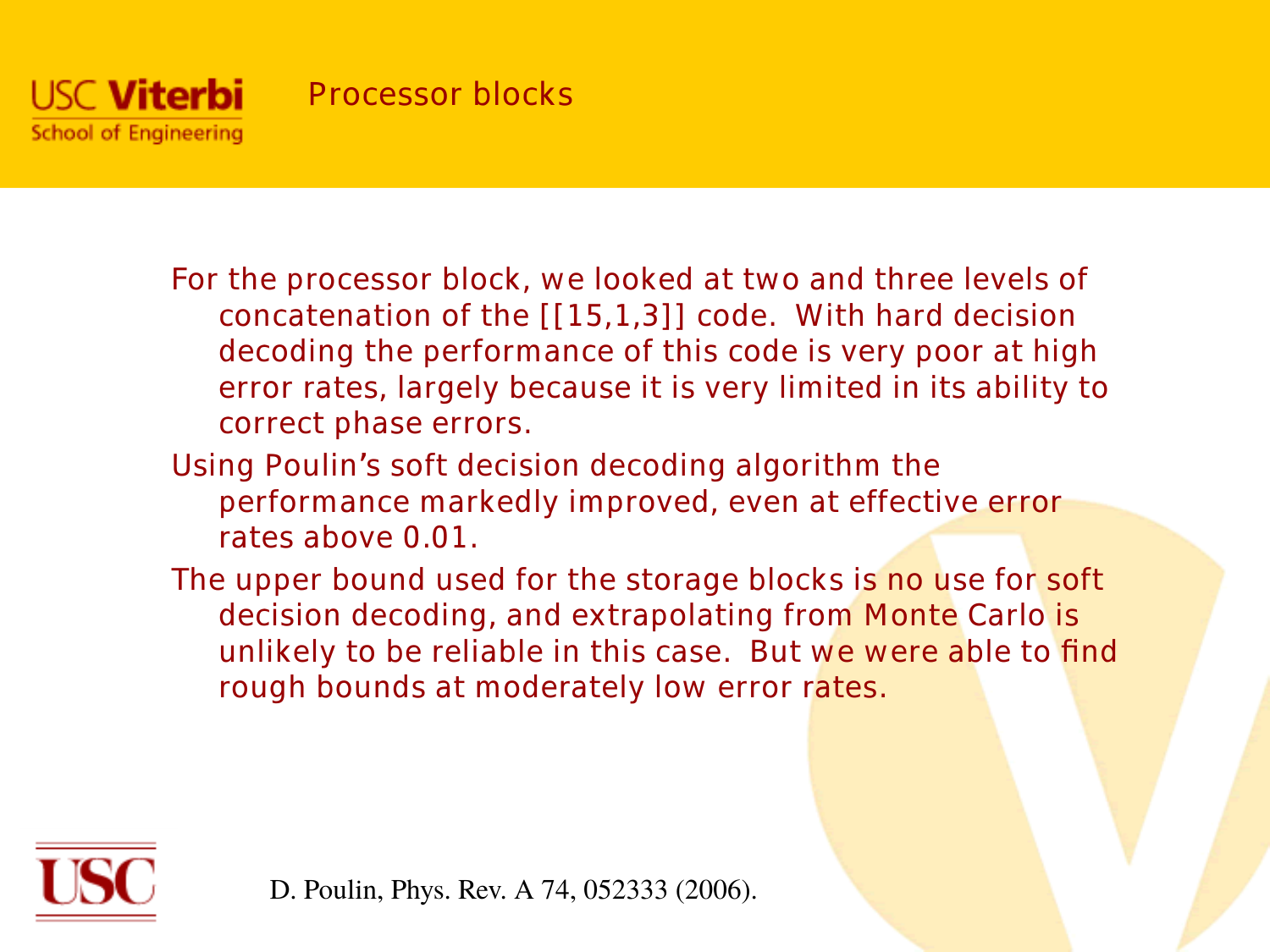

# Processor blocks
For the processor block, we looked at two and three levels of concatenation of the [[15,1,3]] code.  With hard decision decoding the performance of this code is very poor at high error rates, largely because it is very limited in its ability to correct phase errors.
Using Poulin’s soft decision decoding algorithm the performance markedly improved, even at effective error rates above 0.01.
The upper bound used for the storage blocks is no use for soft decision decoding, and extrapolating from Monte Carlo is unlikely to be reliable in this case.  But we were able to find rough bounds at moderately low error rates.
D. Poulin, Phys. Rev. A 74, 052333 (2006).